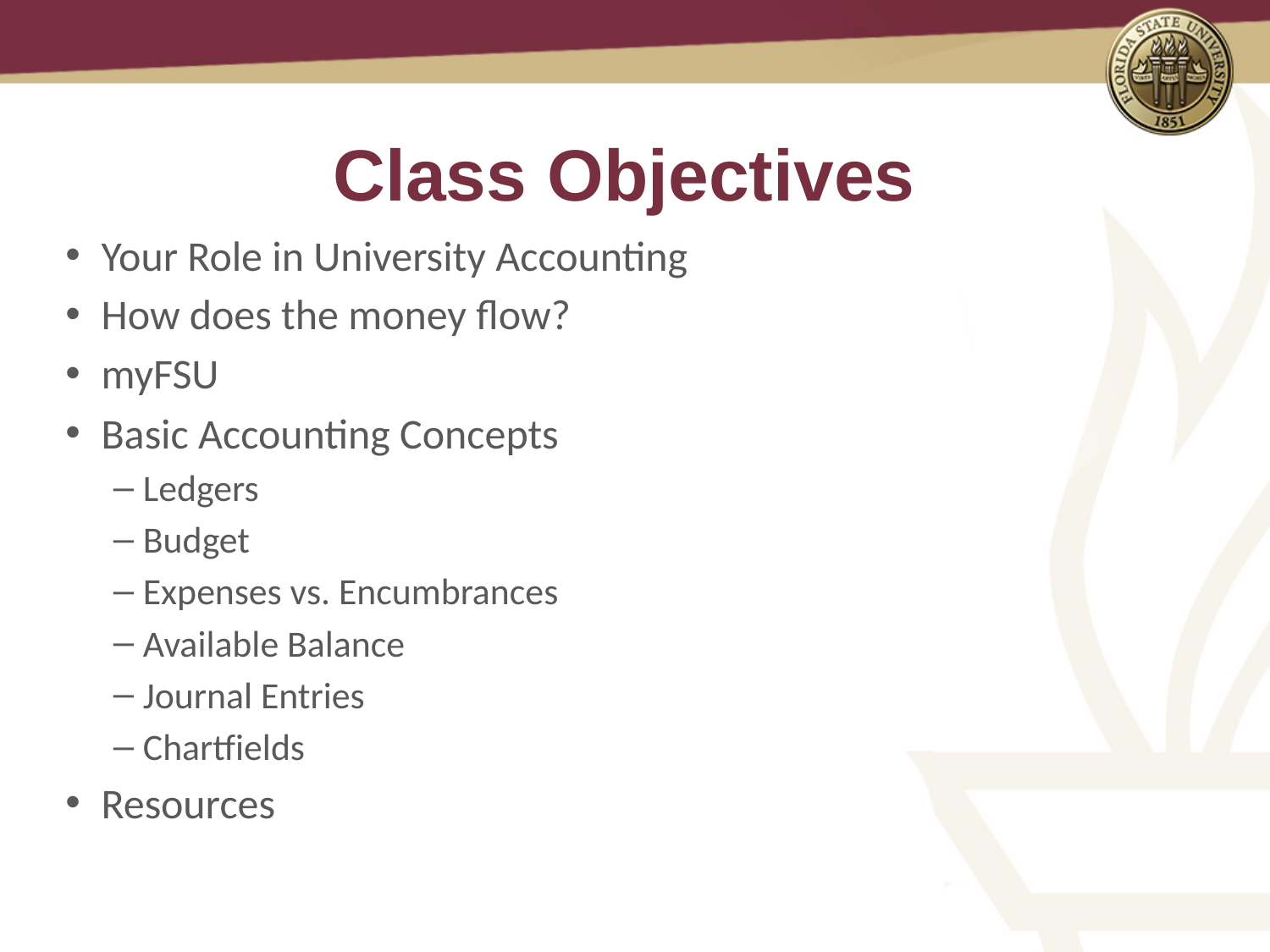

# Class Objectives
Your Role in University Accounting
How does the money flow?
myFSU
Basic Accounting Concepts
Ledgers
Budget
Expenses vs. Encumbrances
Available Balance
Journal Entries
Chartfields
Resources